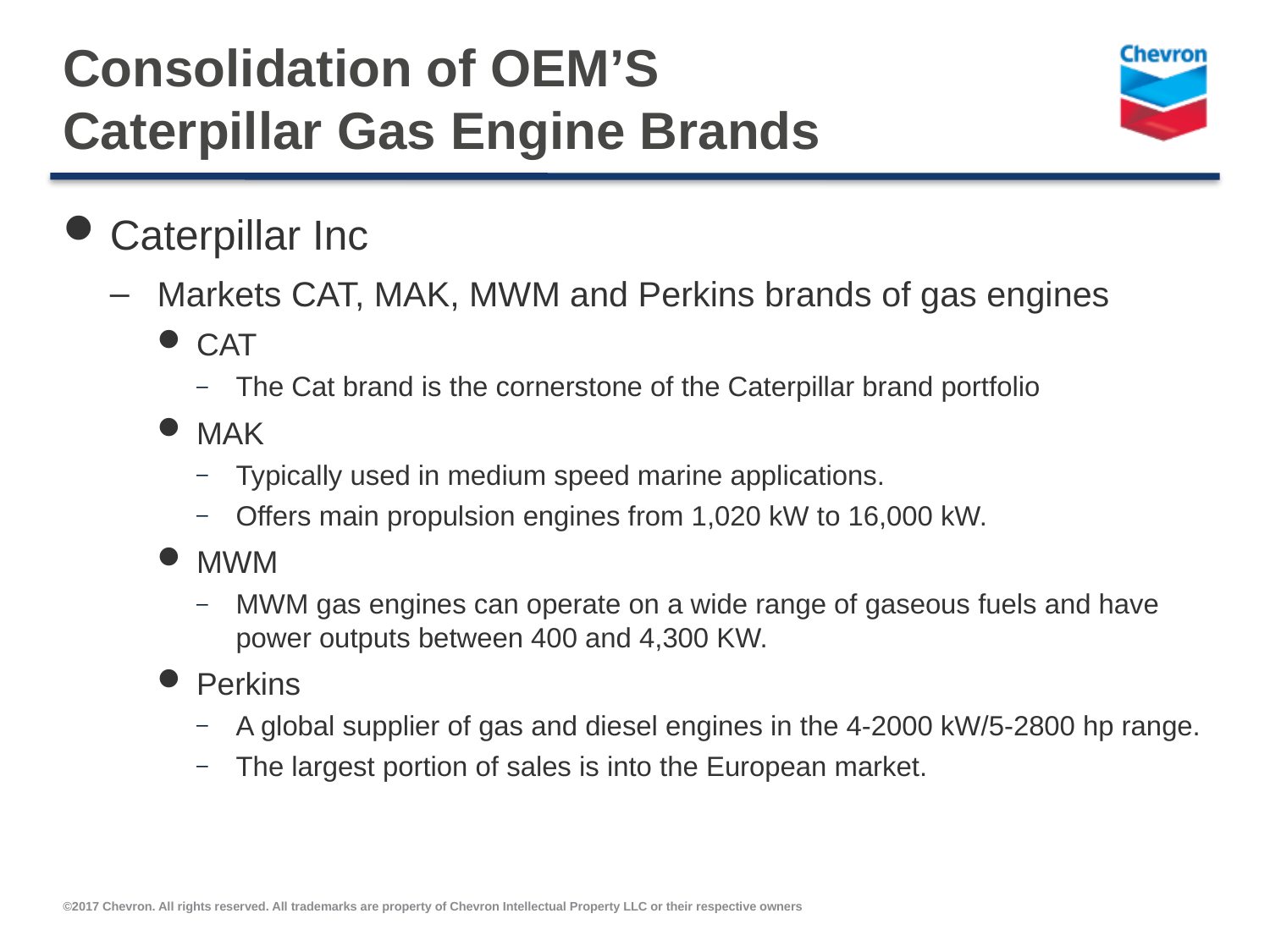

# Consolidation of OEM’S Caterpillar Gas Engine Brands
Caterpillar Inc
Markets CAT, MAK, MWM and Perkins brands of gas engines
CAT
The Cat brand is the cornerstone of the Caterpillar brand portfolio
MAK
Typically used in medium speed marine applications.
Offers main propulsion engines from 1,020 kW to 16,000 kW.
MWM
MWM gas engines can operate on a wide range of gaseous fuels and have power outputs between 400 and 4,300 KW.
Perkins
A global supplier of gas and diesel engines in the 4-2000 kW/5-2800 hp range.
The largest portion of sales is into the European market.